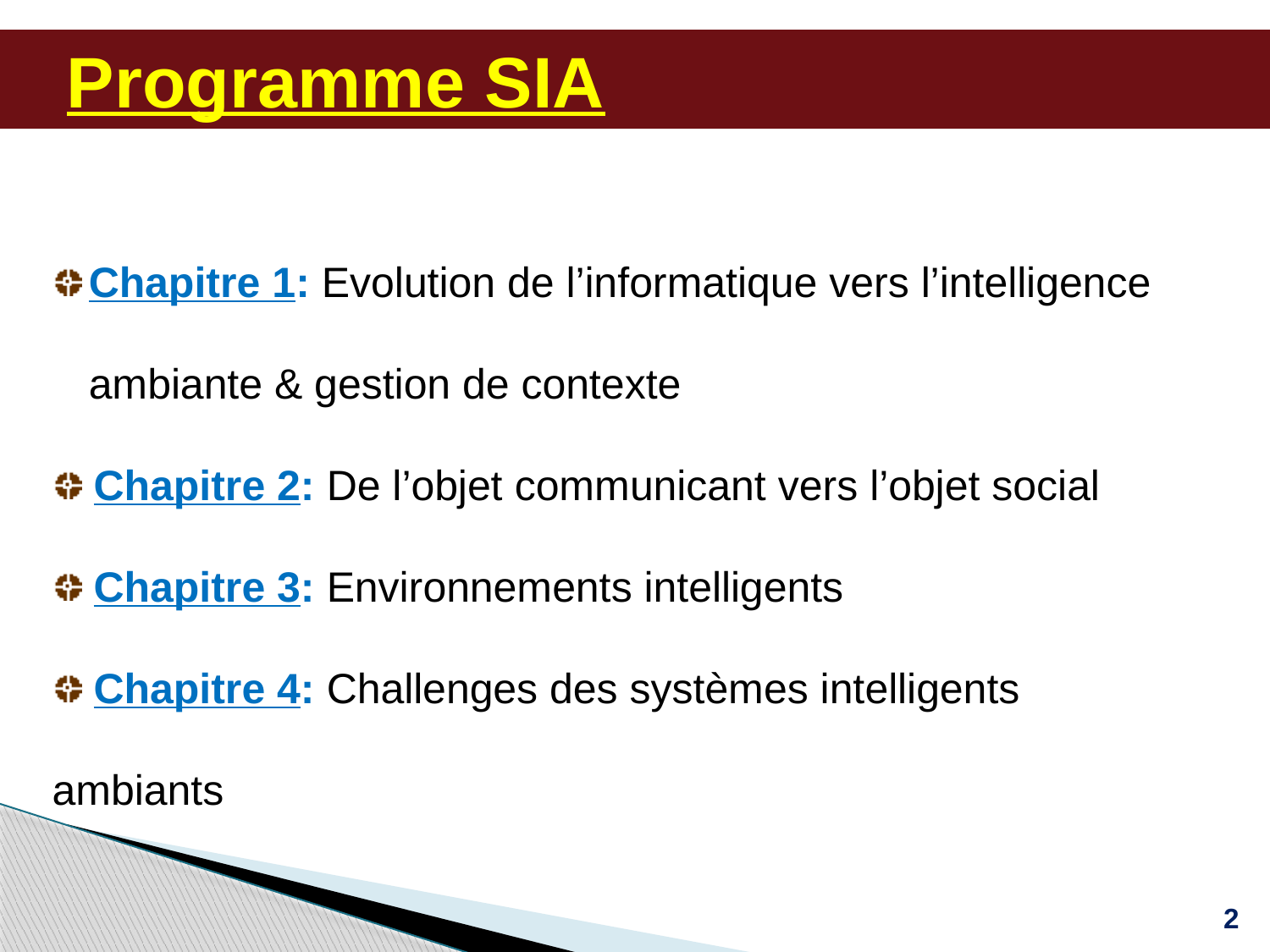

# Programme SIA
Chapitre 1: Evolution de l’informatique vers l’intelligence    ambiante & gestion de contexte
 Chapitre 2: De l’objet communicant vers l’objet social
 Chapitre 3: Environnements intelligents
 Chapitre 4: Challenges des systèmes intelligents ambiants

2